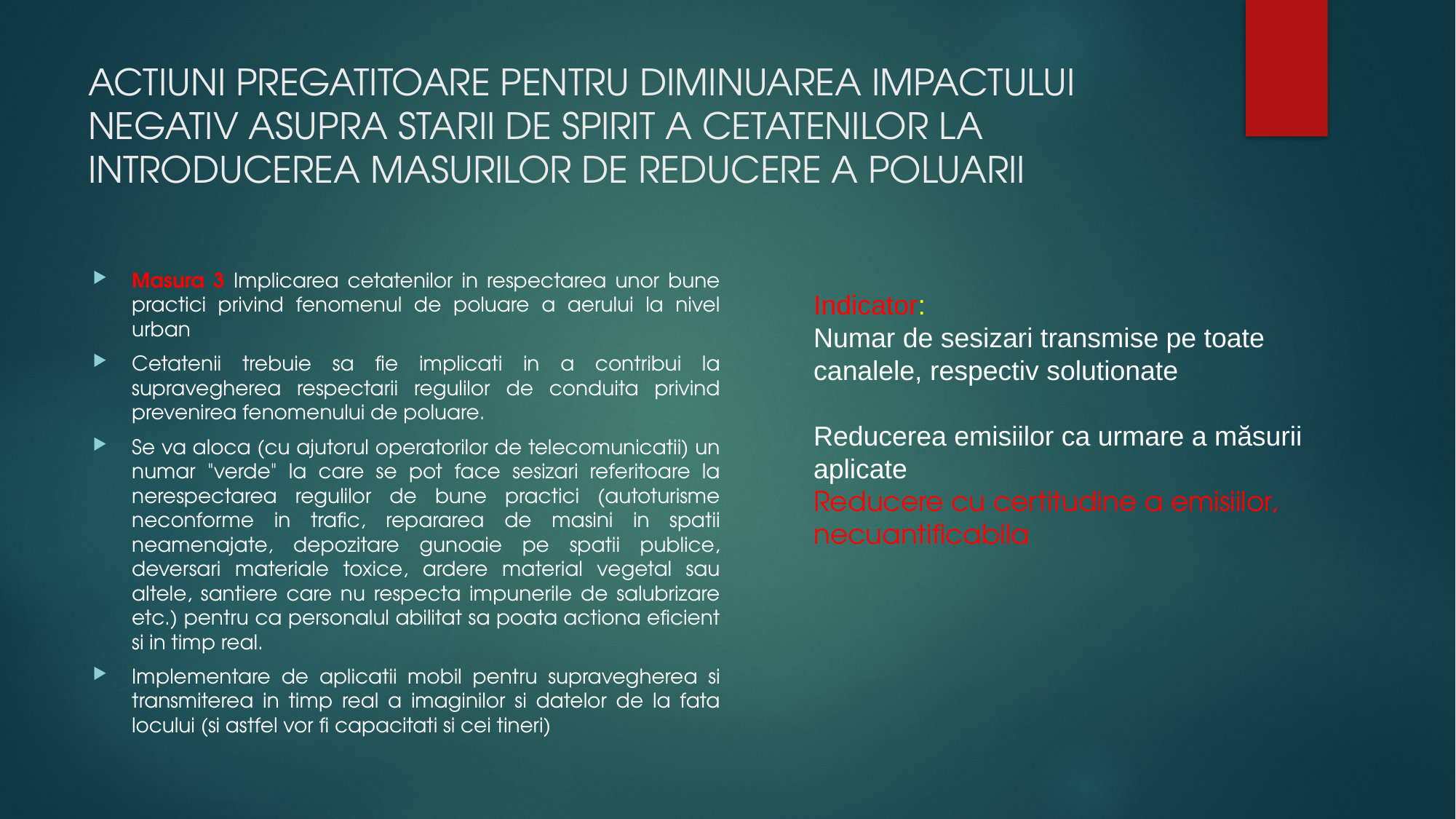

# ACTIUNI PREGATITOARE PENTRU DIMINUAREA IMPACTULUI NEGATIV ASUPRA STARII DE SPIRIT A CETATENILOR LA INTRODUCEREA MASURILOR DE REDUCERE A POLUARII
Masura 3 Implicarea cetatenilor in respectarea unor bune practici privind fenomenul de poluare a aerului la nivel urban
Cetatenii trebuie sa fie implicati in a contribui la supravegherea respectarii regulilor de conduita privind prevenirea fenomenului de poluare.
Se va aloca (cu ajutorul operatorilor de telecomunicatii) un numar "verde" la care se pot face sesizari referitoare la nerespectarea regulilor de bune practici (autoturisme neconforme in trafic, repararea de masini in spatii neamenajate, depozitare gunoaie pe spatii publice, deversari materiale toxice, ardere material vegetal sau altele, santiere care nu respecta impunerile de salubrizare etc.) pentru ca personalul abilitat sa poata actiona eficient si in timp real.
Implementare de aplicatii mobil pentru supravegherea si transmiterea in timp real a imaginilor si datelor de la fata locului (si astfel vor fi capacitati si cei tineri)
Indicator:
Numar de sesizari transmise pe toate canalele, respectiv solutionate

Reducerea emisiilor ca urmare a măsurii aplicate
Reducere cu certitudine a emisiilor, necuantificabila